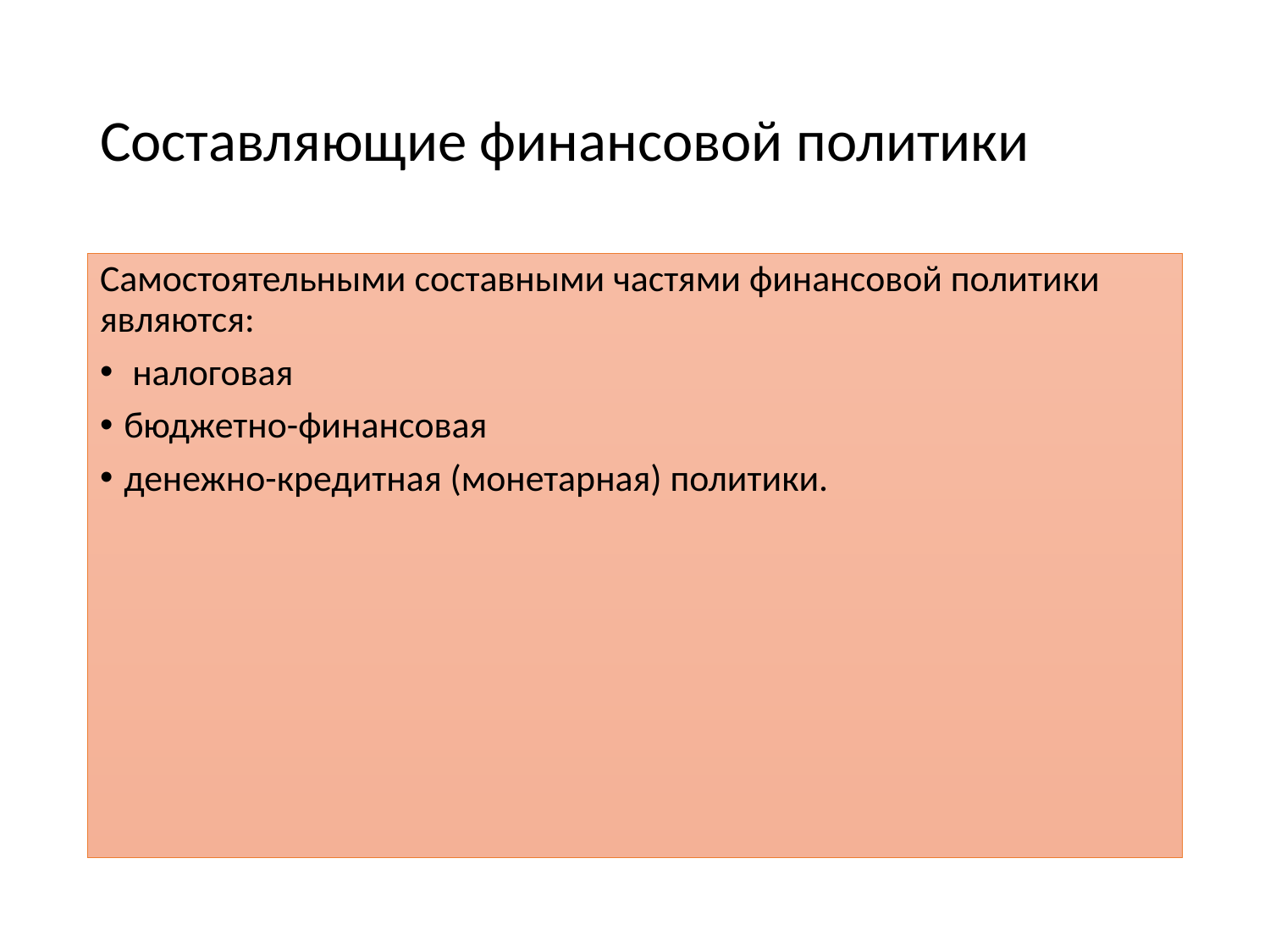

# Составляющие финансовой политики
Самостоятельными составными частями финансовой политики являются:
 налоговая
бюджетно-финансовая
денежно-кредитная (монетарная) политики.